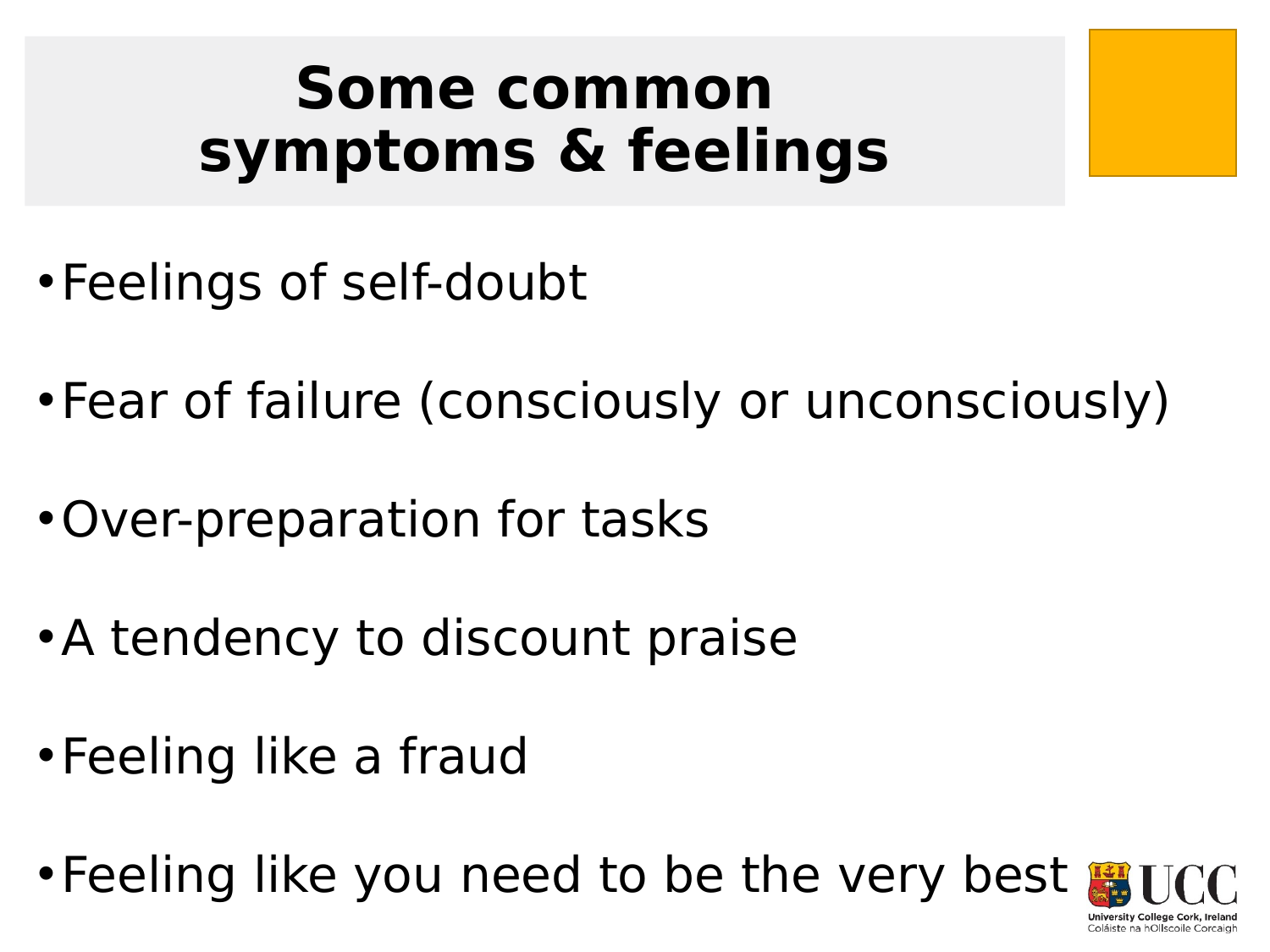

# Some common symptoms & feelings
Feelings of self-doubt

Fear of failure (consciously or unconsciously)

Over-preparation for tasks

A tendency to discount praise

Feeling like a fraud

Feeling like you need to be the very best